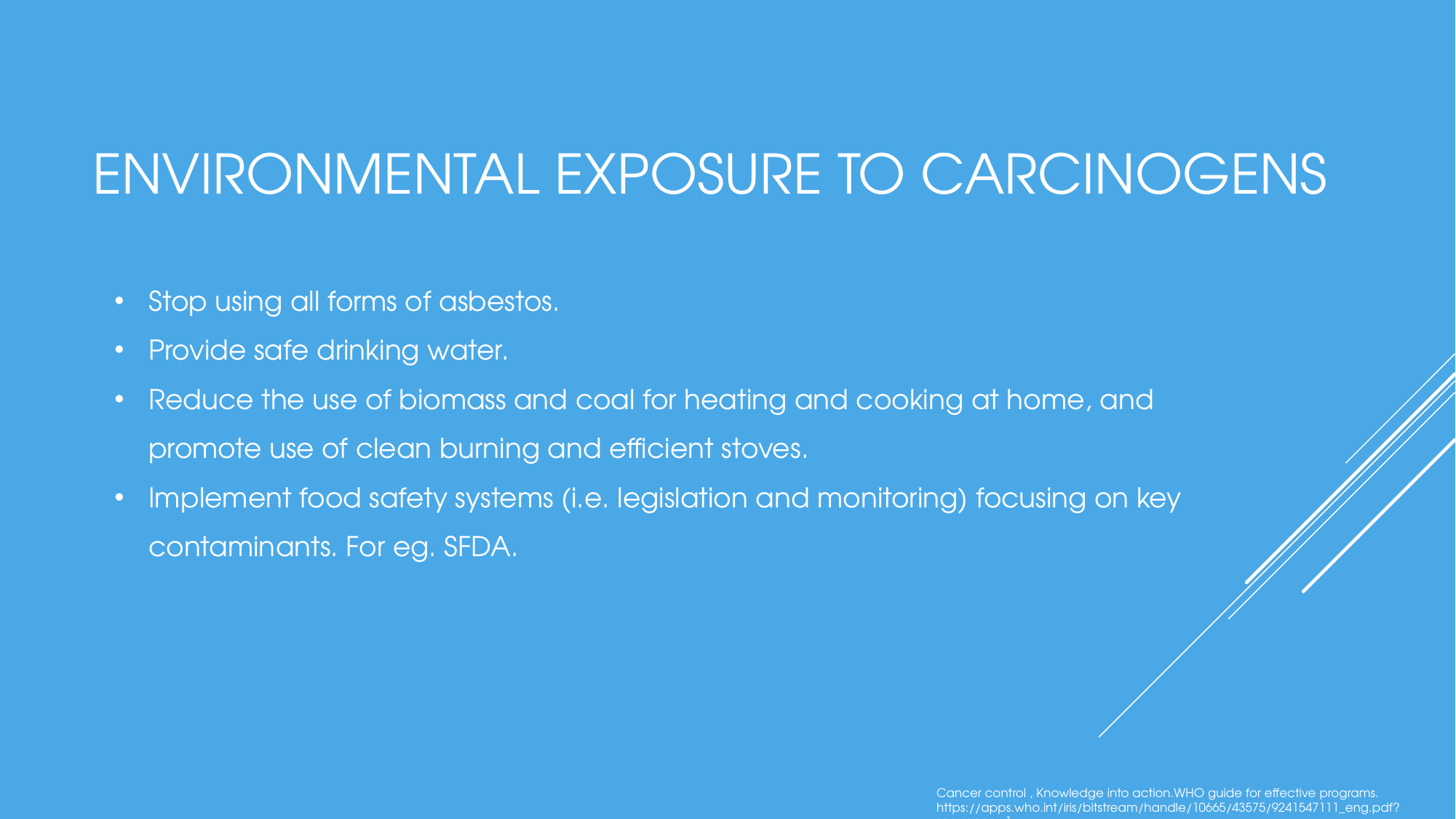

# ENVIRONMENTAL EXPOSURE TO CARCINOGENS
Stop using all forms of asbestos.
Provide safe drinking water.
Reduce the use of biomass and coal for heating and cooking at home, and promote use of clean burning and efficient stoves.
Implement food safety systems (i.e. legislation and monitoring) focusing on key contaminants. For eg. SFDA.

Cancer control , Knowledge into action.WHO guide for effective programs.
https://apps.who.int/iris/bitstream/handle/10665/43575/9241547111_eng.pdf?sequence=1